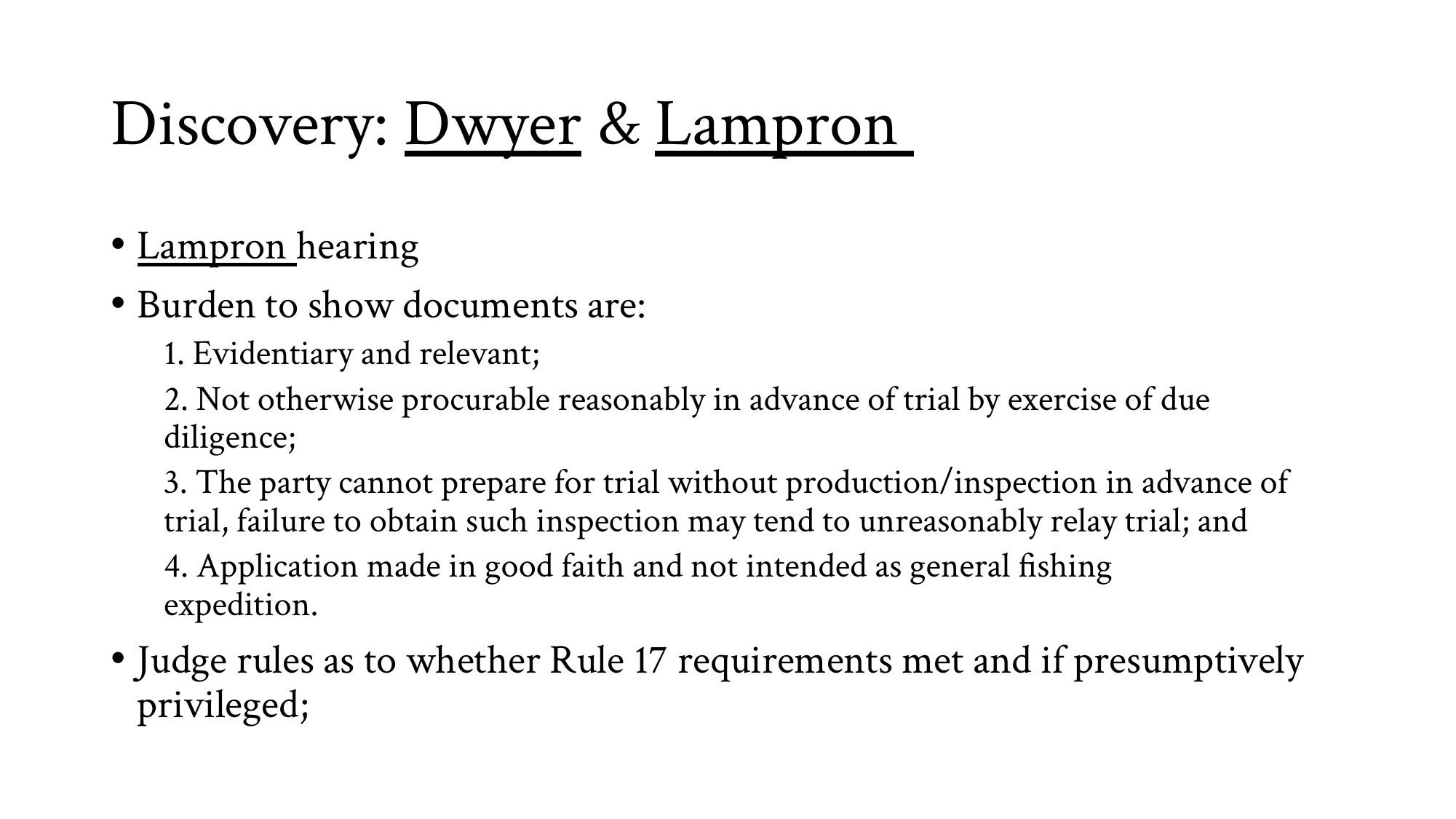

# Discovery: Dwyer & Lampron
Lampron hearing
Burden to show documents are:
1. Evidentiary and relevant;
2. Not otherwise procurable reasonably in advance of trial by exercise of due   	diligence;
3. The party cannot prepare for trial without production/inspection in advance of 	trial, failure to obtain such inspection may tend to unreasonably relay trial; and
4. Application made in good faith and not intended as general fishing 	expedition.
Judge rules as to whether Rule 17 requirements met and if presumptively privileged;